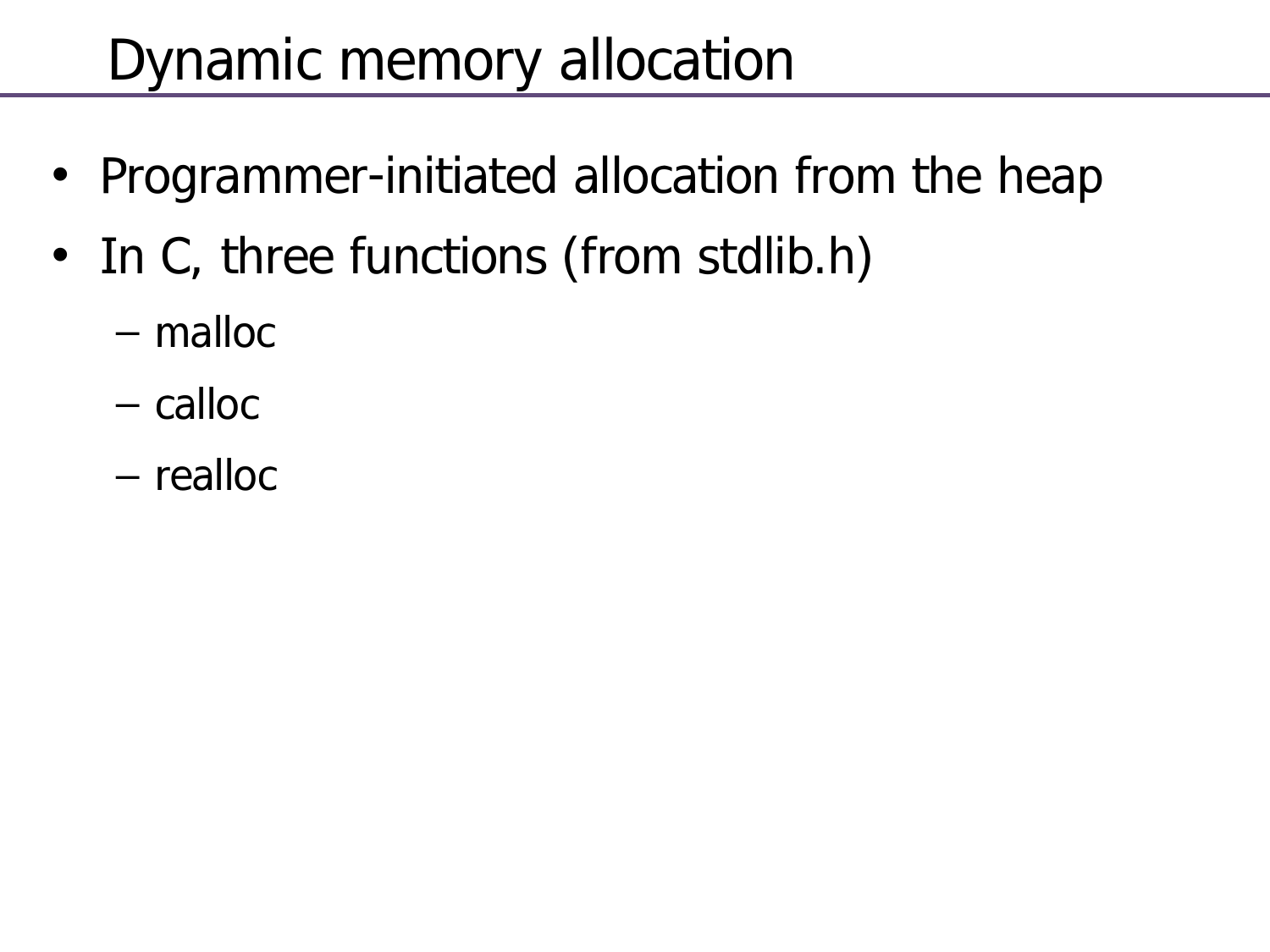

# Dynamic memory allocation
Programmer-initiated allocation from the heap
In C, three functions (from stdlib.h)
malloc
calloc
realloc